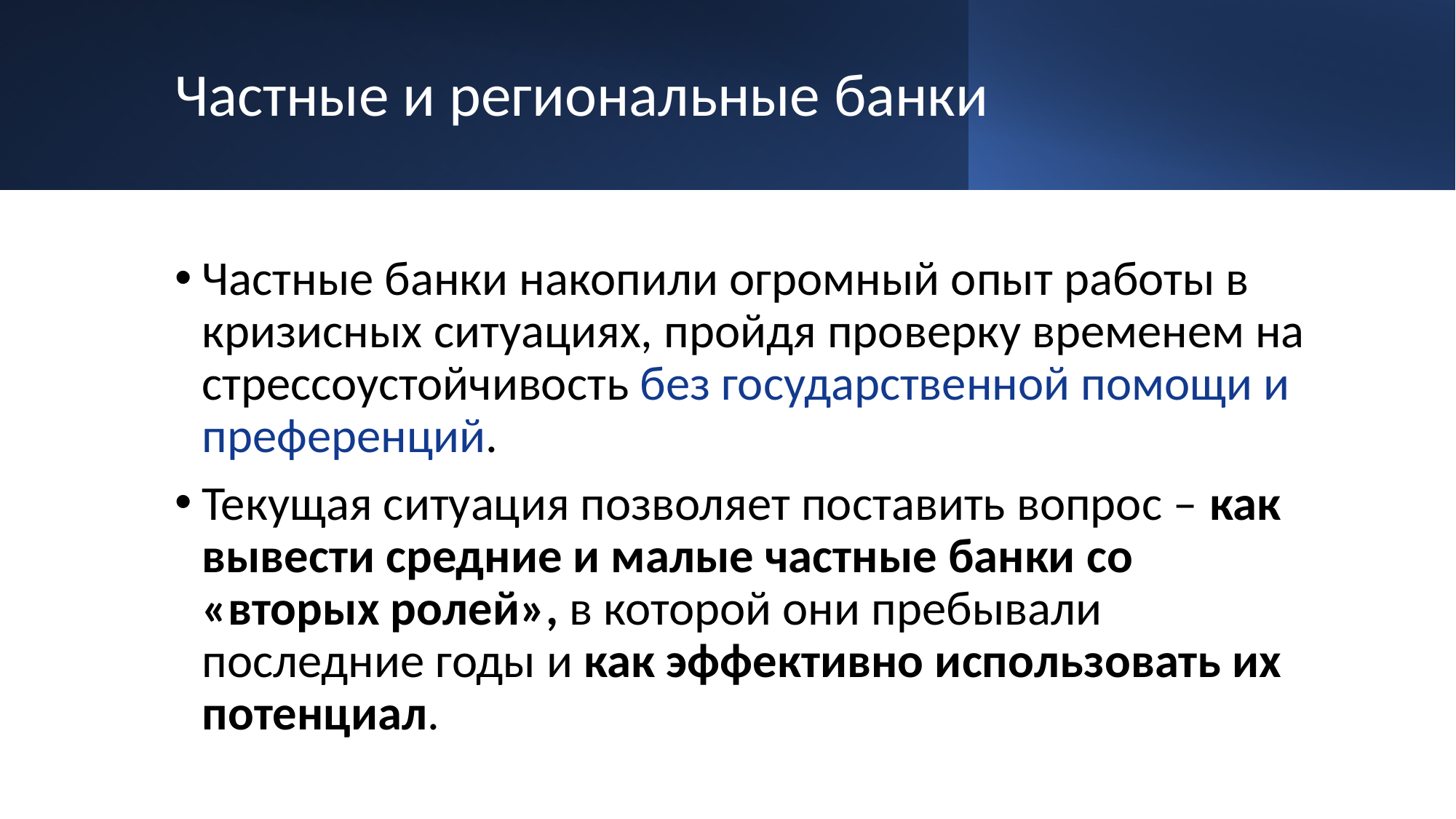

# Частные и региональные банки
Частные банки накопили огромный опыт работы в кризисных ситуациях, пройдя проверку временем на стрессоустойчивость без государственной помощи и преференций.
Текущая ситуация позволяет поставить вопрос – как вывести средние и малые частные банки со «вторых ролей», в которой они пребывали последние годы и как эффективно использовать их потенциал.
44